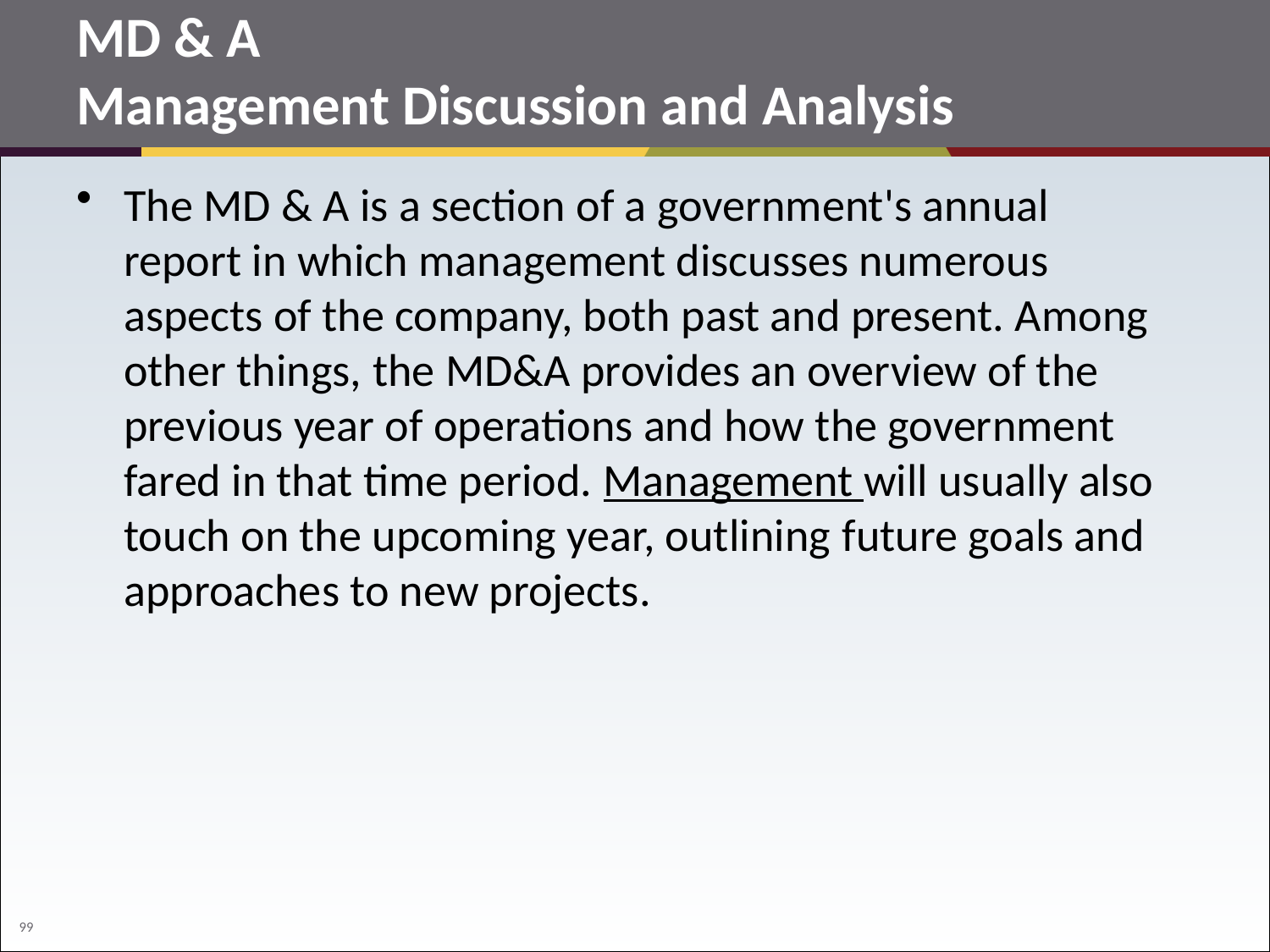

# MD & A Management Discussion and Analysis
The MD & A is a section of a government's annual report in which management discusses numerous aspects of the company, both past and present. Among other things, the MD&A provides an overview of the previous year of operations and how the government fared in that time period. Management will usually also touch on the upcoming year, outlining future goals and approaches to new projects.